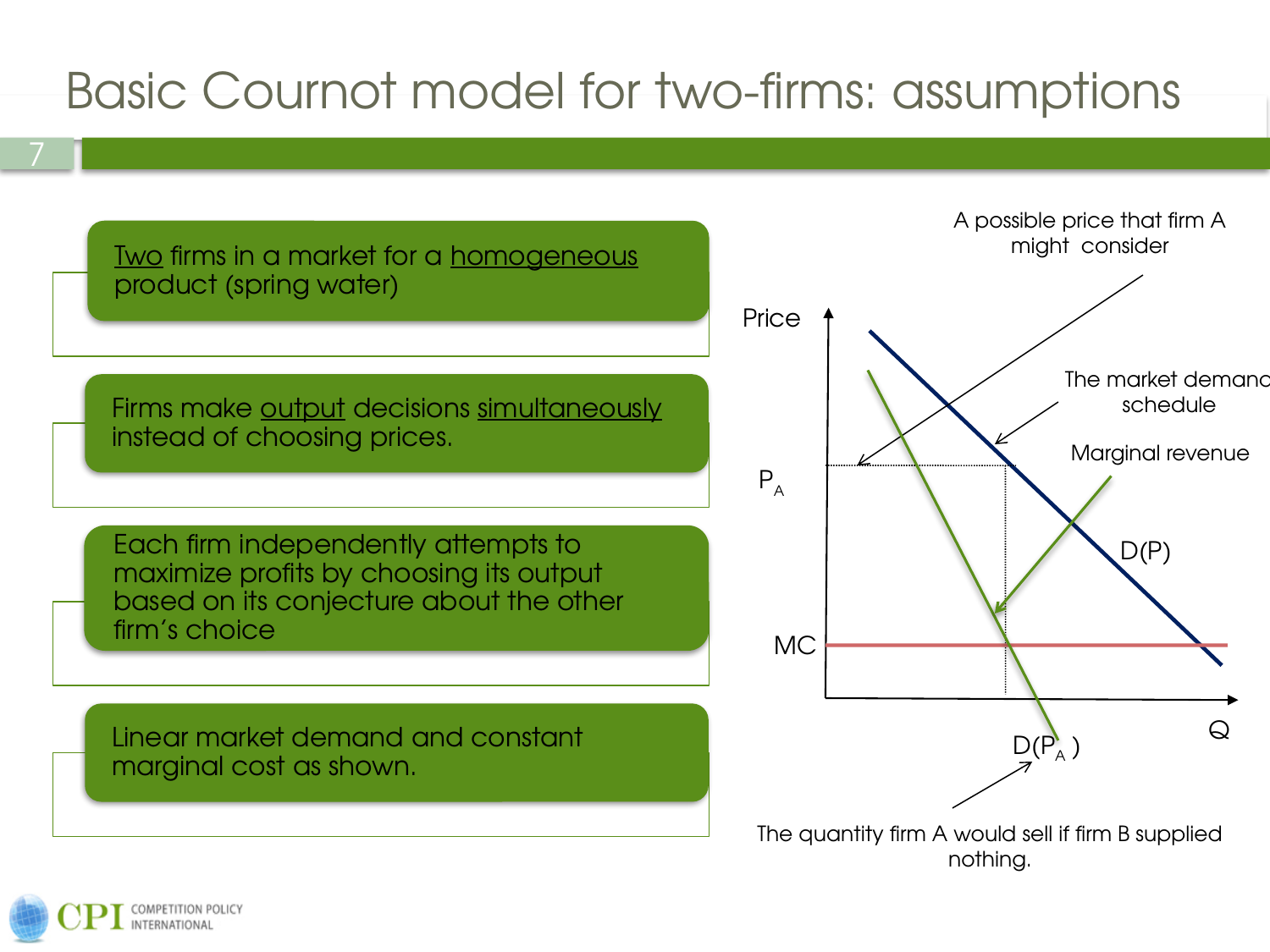

# Basic Cournot model for two-firms: assumptions
A possible price that firm A might  consider
Two firms in a market for a homogeneous product (spring water)
Firms make output decisions simultaneously instead of choosing prices.
Each firm independently attempts to maximize profits by choosing its output based on its conjecture about the other firm’s choice
Linear market demand and constant marginal cost as shown.
Price

D(P)

PA

D(PA )
The market demand schedule
Marginal revenue
MC

Q
The quantity firm A would sell if firm B supplied nothing.